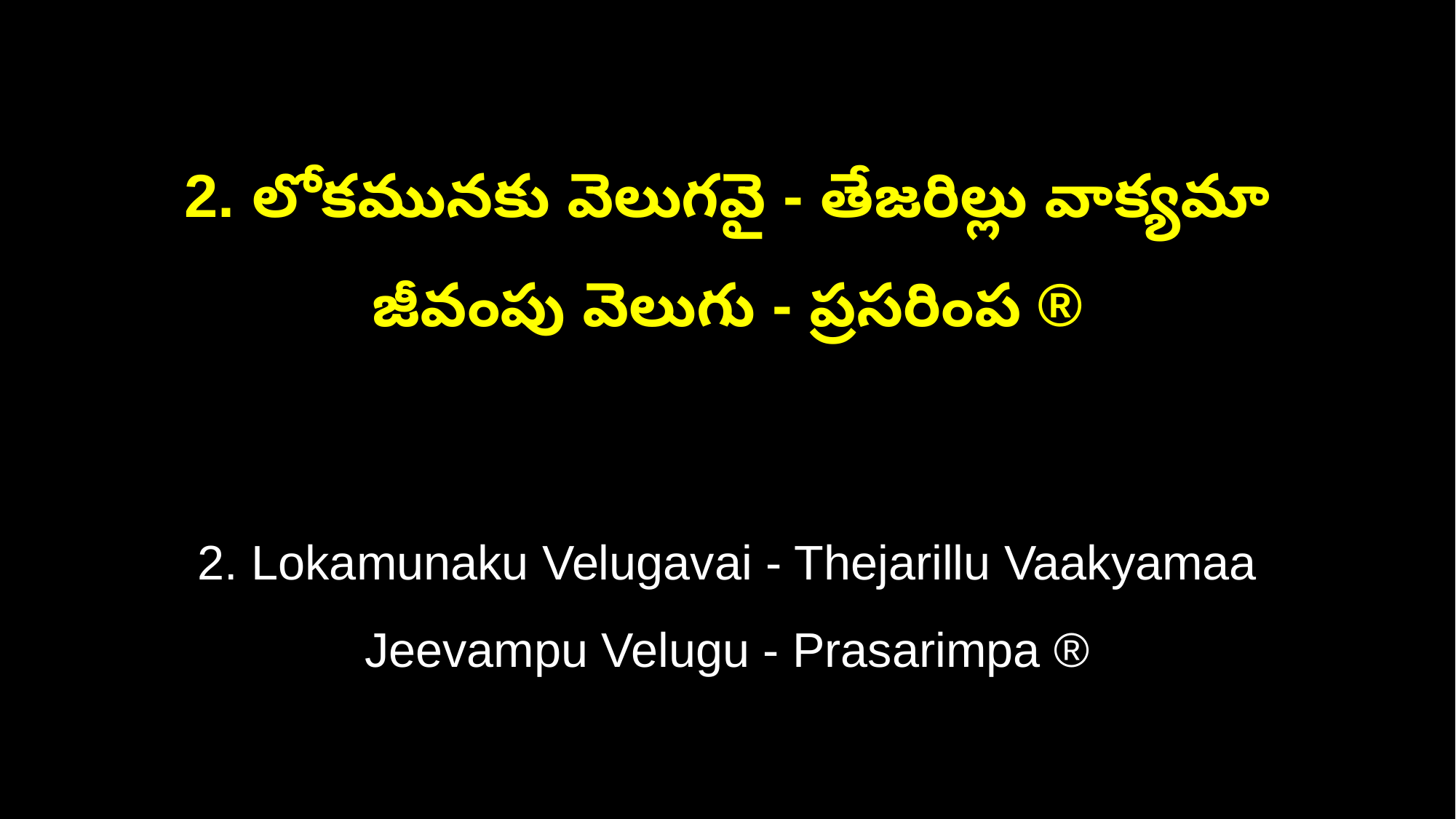

2. లోకమునకు వెలుగవై - తేజరిల్లు వాక్యమా
జీవంపు వెలుగు - ప్రసరింప ®
2. Lokamunaku Velugavai - Thejarillu Vaakyamaa
Jeevampu Velugu - Prasarimpa ®